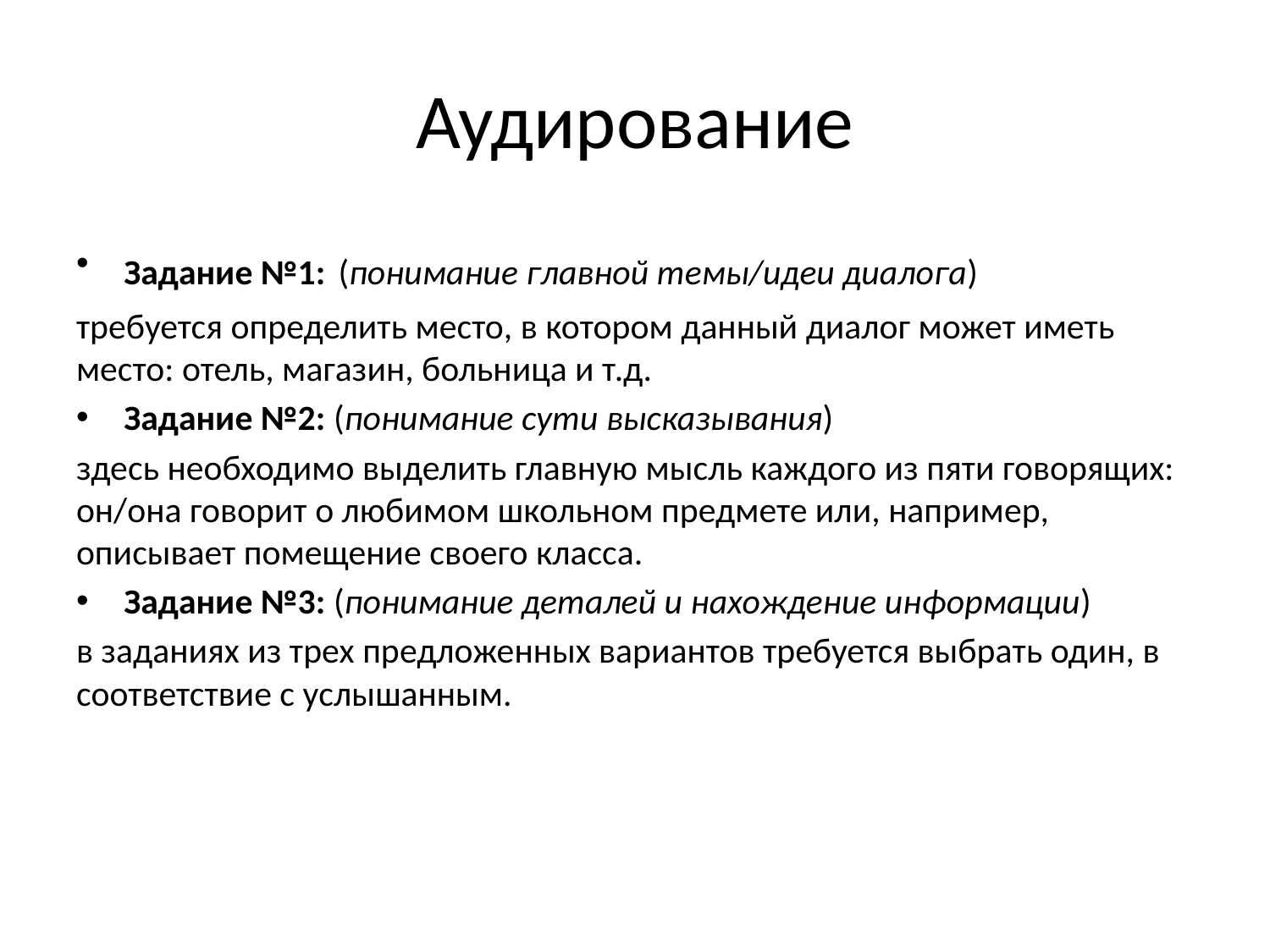

# Аудирование
Задание №1: (понимание главной темы/идеи диалога)
требуется определить место, в котором данный диалог может иметь место: отель, магазин, больница и т.д.
Задание №2: (понимание сути высказывания)
здесь необходимо выделить главную мысль каждого из пяти говорящих: он/она говорит о любимом школьном предмете или, например, описывает помещение своего класса.
Задание №3: (понимание деталей и нахождение информации)
в заданиях из трех предложенных вариантов требуется выбрать один, в соответствие с услышанным.